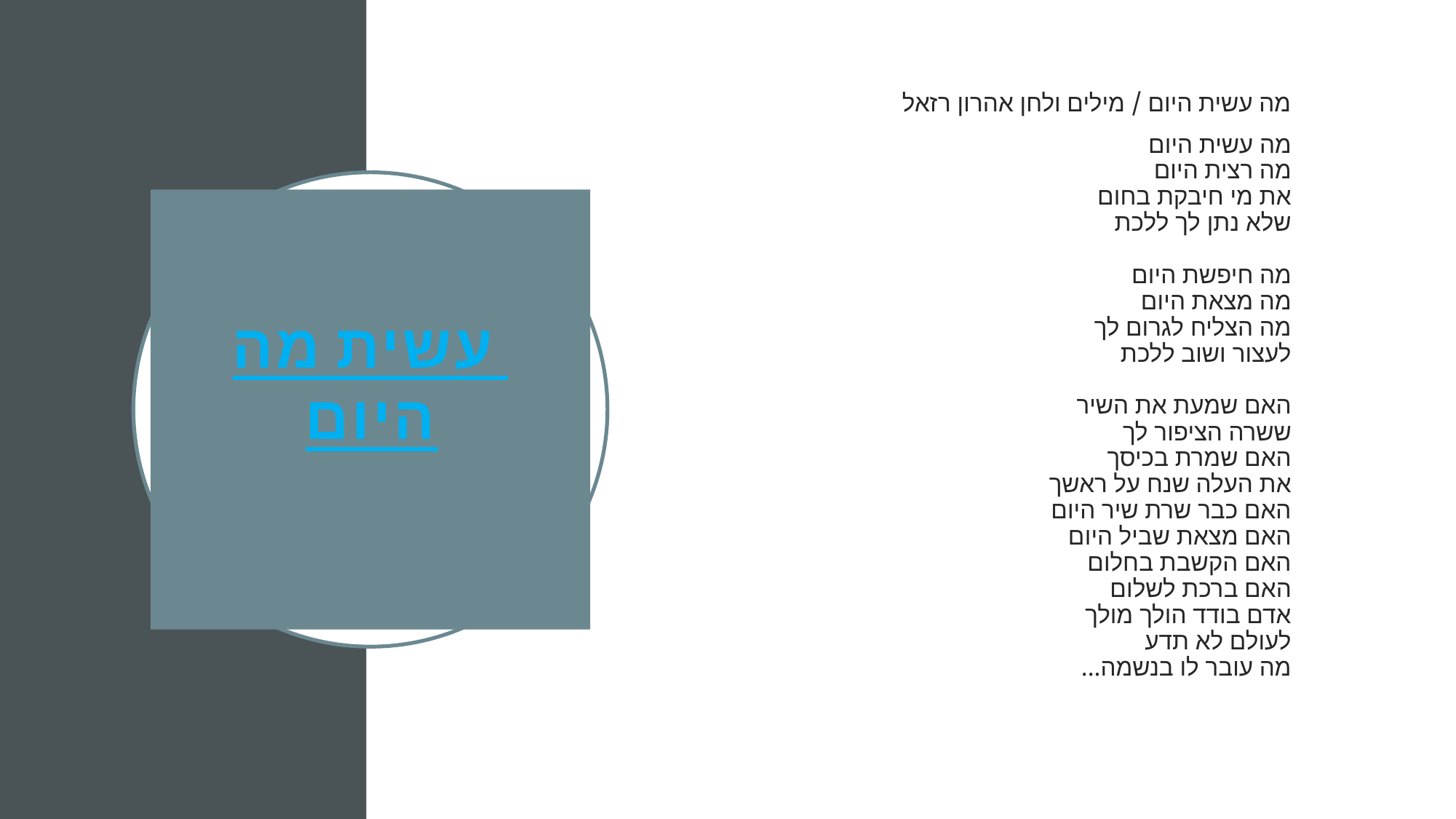

מה עשית היום / מילים ולחן אהרון רזאל
מה עשית היום
מה רצית היום
את מי חיבקת בחום
שלא נתן לך ללכת
מה חיפשת היום
מה מצאת היום
מה הצליח לגרום לך
לעצור ושוב ללכת
האם שמעת את השיר
ששרה הציפור לך
האם שמרת בכיסך
את העלה שנח על ראשך
האם כבר שרת שיר היום
האם מצאת שביל היום
האם הקשבת בחלום
האם ברכת לשלום
אדם בודד הולך מולך
לעולם לא תדע
מה עובר לו בנשמה...

מה עשית היום